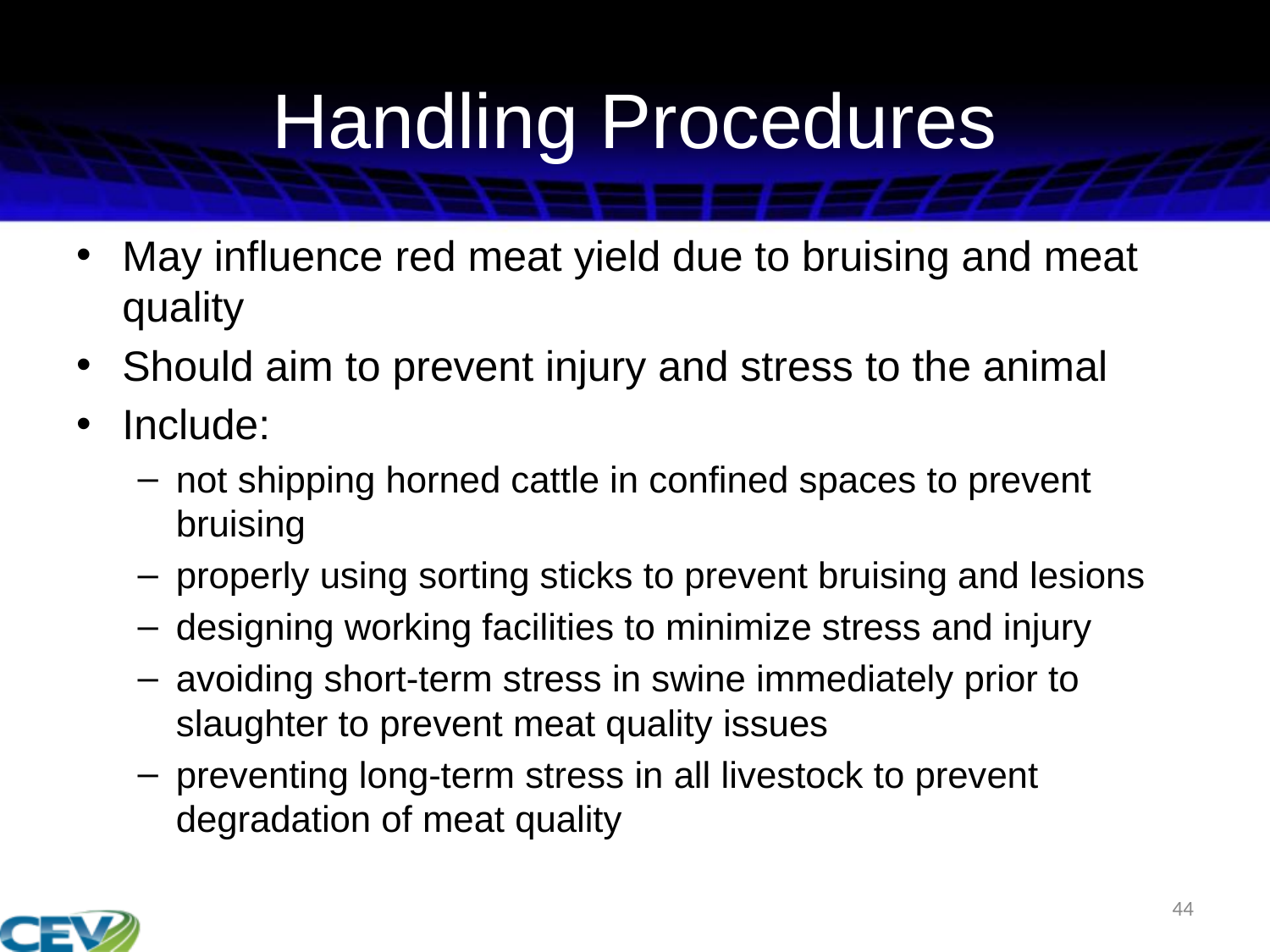

# Handling Procedures
May influence red meat yield due to bruising and meat quality
Should aim to prevent injury and stress to the animal
Include:
not shipping horned cattle in confined spaces to prevent bruising
properly using sorting sticks to prevent bruising and lesions
designing working facilities to minimize stress and injury
avoiding short-term stress in swine immediately prior to slaughter to prevent meat quality issues
preventing long-term stress in all livestock to prevent degradation of meat quality
44